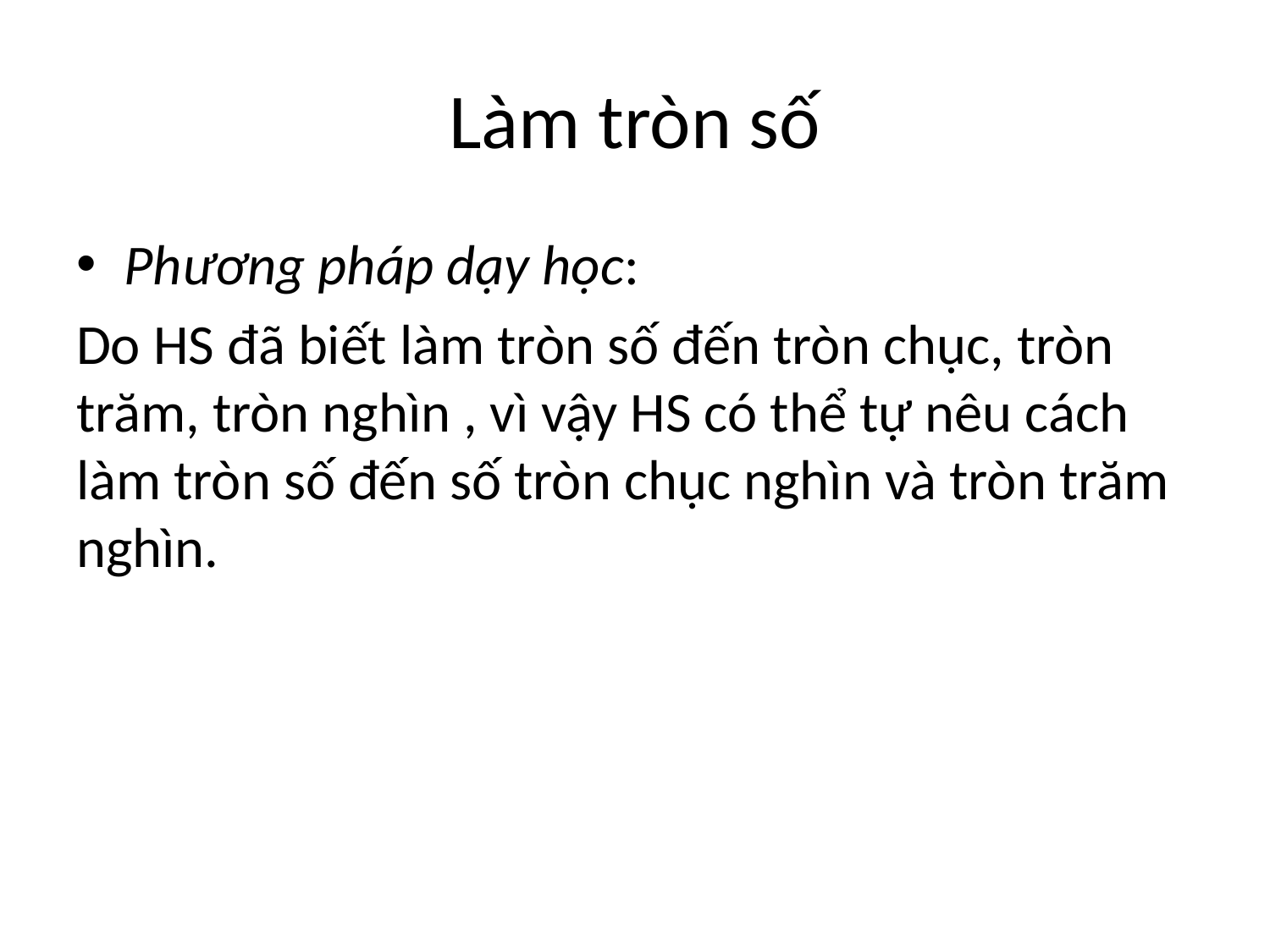

# Làm tròn số
Phương pháp dạy học:
Do HS đã biết làm tròn số đến tròn chục, tròn trăm, tròn nghìn , vì vậy HS có thể tự nêu cách làm tròn số đến số tròn chục nghìn và tròn trăm nghìn.